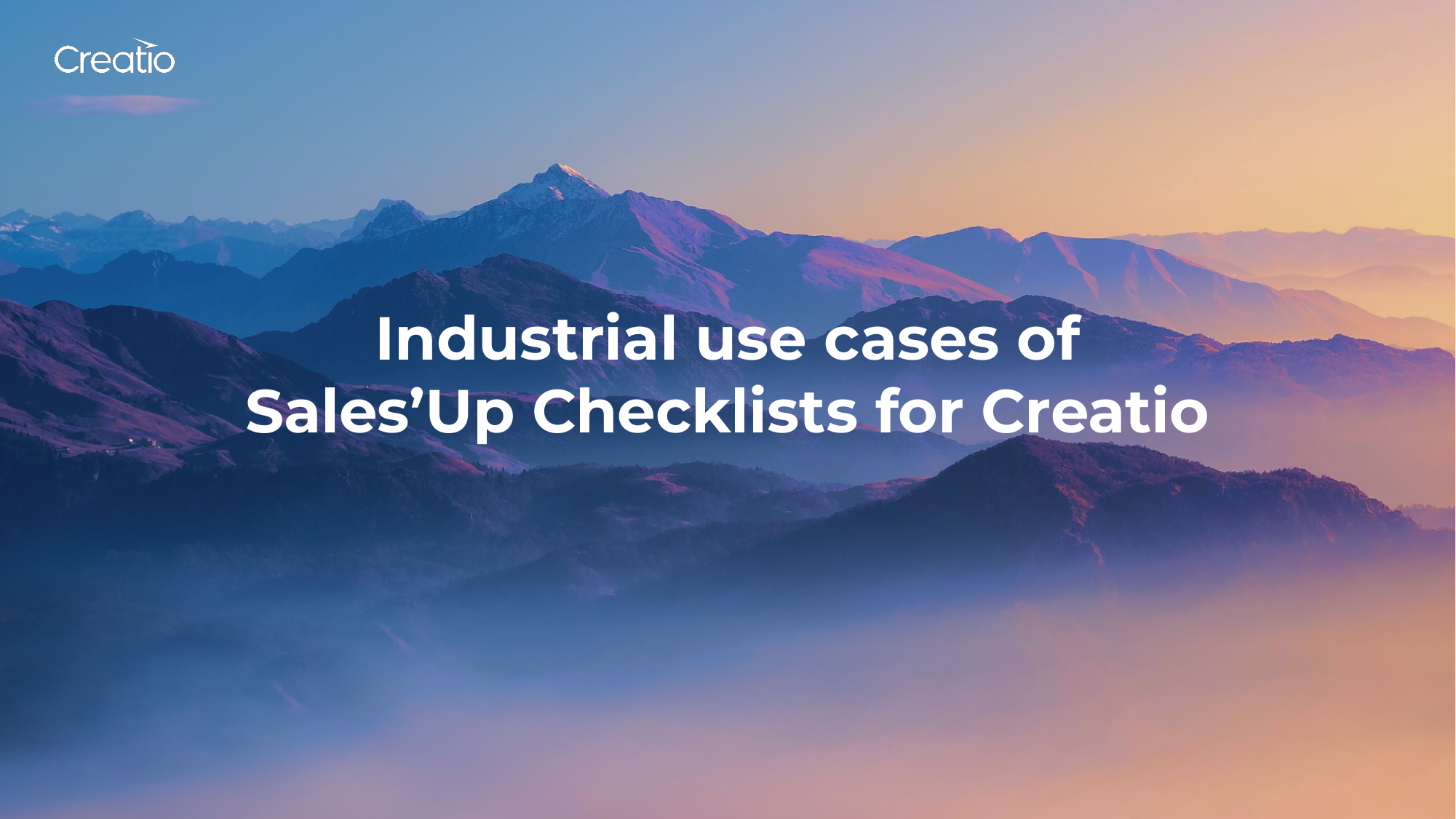

Industrial use cases of
Sales’Up Checklists for Creatio